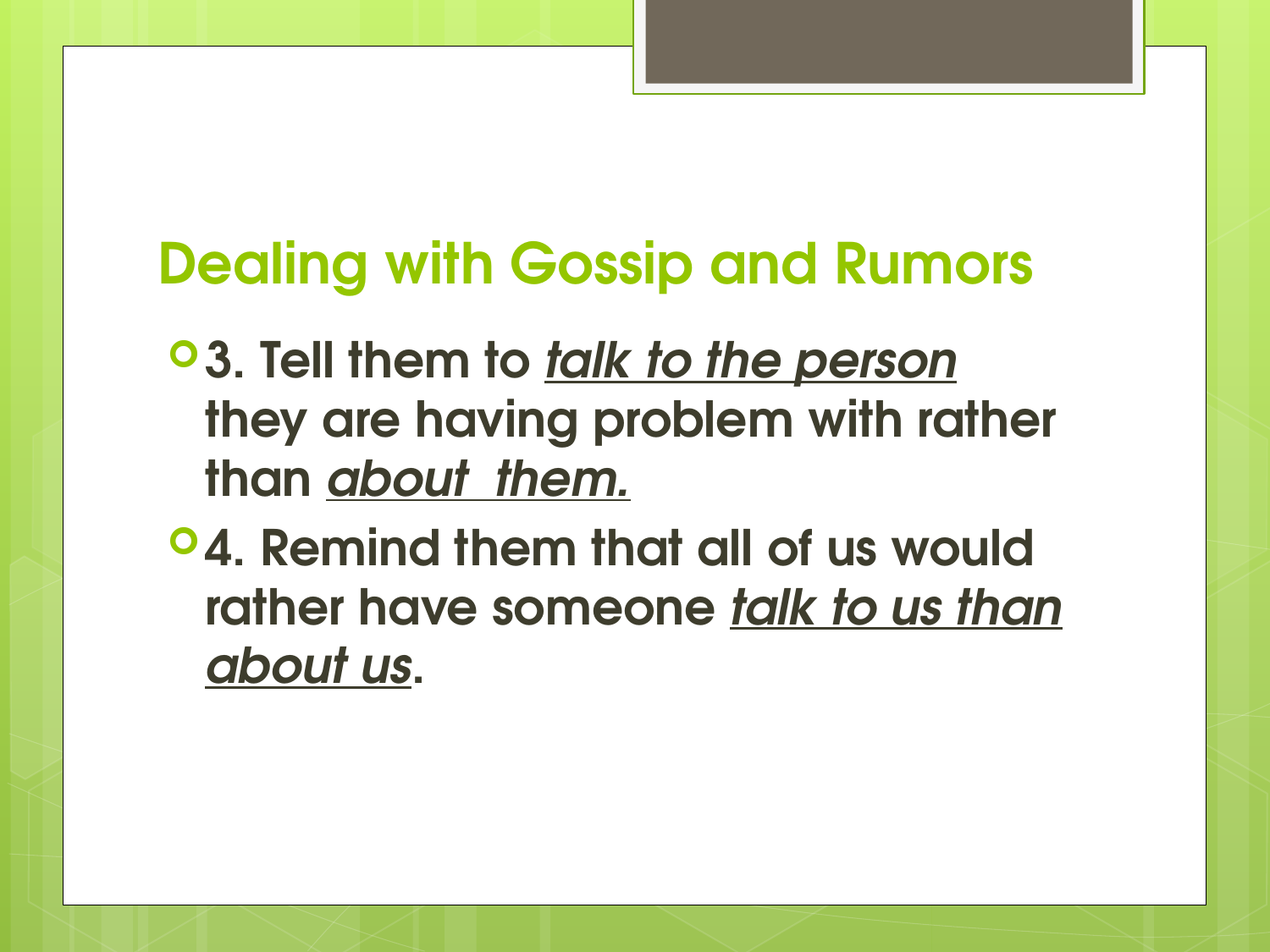

# Dealing with Gossip and Rumors
3. Tell them to talk to the person they are having problem with rather than about  them.
4. Remind them that all of us would rather have someone talk to us than about us.